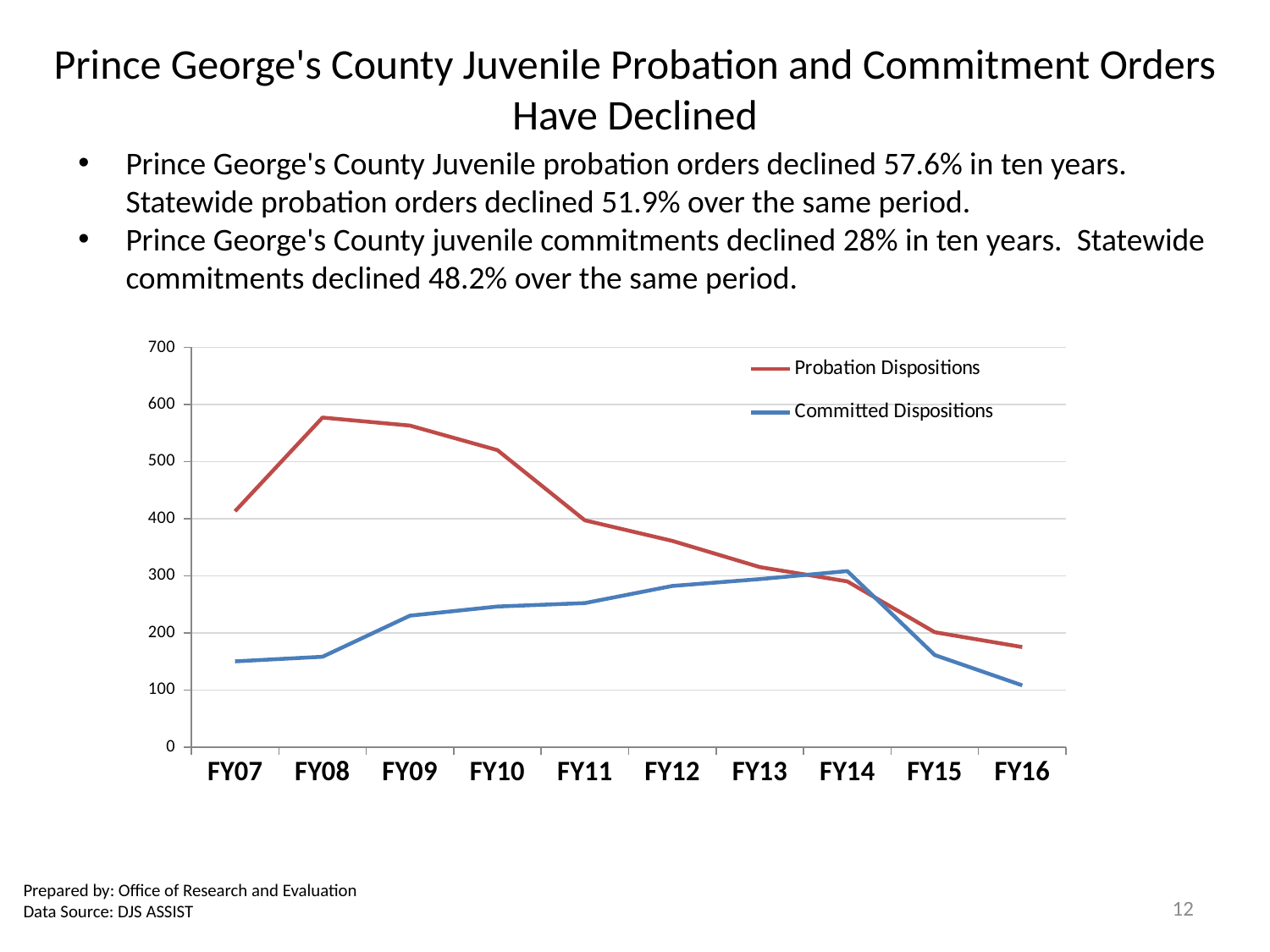

# Prince George's County Juvenile Probation and Commitment Orders Have Declined
Prince George's County Juvenile probation orders declined 57.6% in ten years. Statewide probation orders declined 51.9% over the same period.
Prince George's County juvenile commitments declined 28% in ten years.  Statewide commitments declined 48.2% over the same period.

### Chart

| Category | Probation Dispositions | Committed Dispositions |
|---|---|---|
| FY16 | 175.0 | 108.0 |
| FY15 | 201.0 | 161.0 |
| FY14 | 290.0 | 308.0 |
| FY13 | 315.0 | 294.0 |
| FY12 | 361.0 | 282.0 |
| FY11 | 397.0 | 252.0 |
| FY10 | 520.0 | 246.0 |
| FY09 | 563.0 | 230.0 |
| FY08 | 577.0 | 158.0 |
| FY07 | 413.0 | 150.0 |
Prepared by: Office of Research and Evaluation
Data Source: DJS ASSIST
12